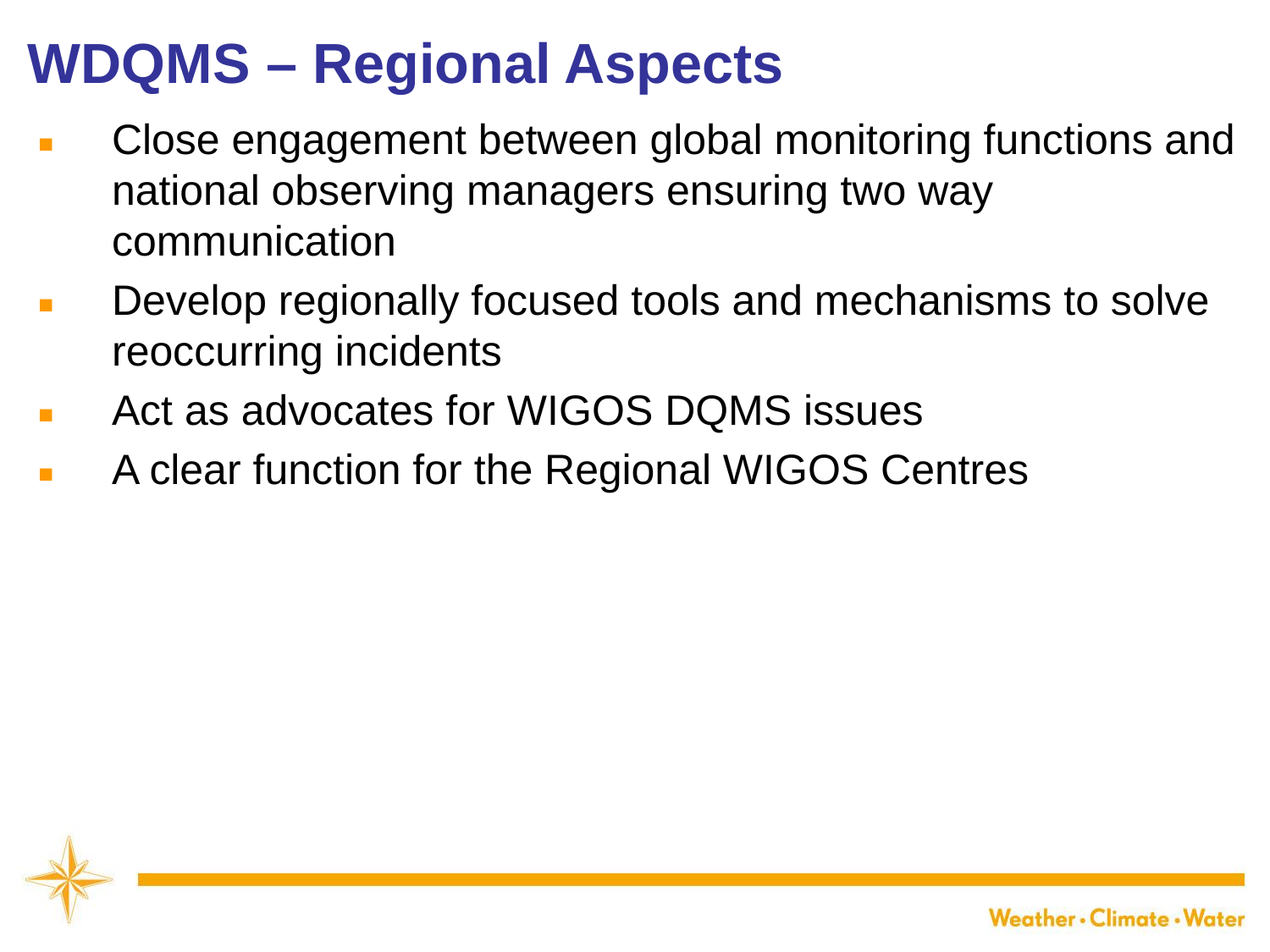

WDQMS – Regional Aspects
Close engagement between global monitoring functions and national observing managers ensuring two way communication
Develop regionally focused tools and mechanisms to solve reoccurring incidents
Act as advocates for WIGOS DQMS issues
A clear function for the Regional WIGOS Centres